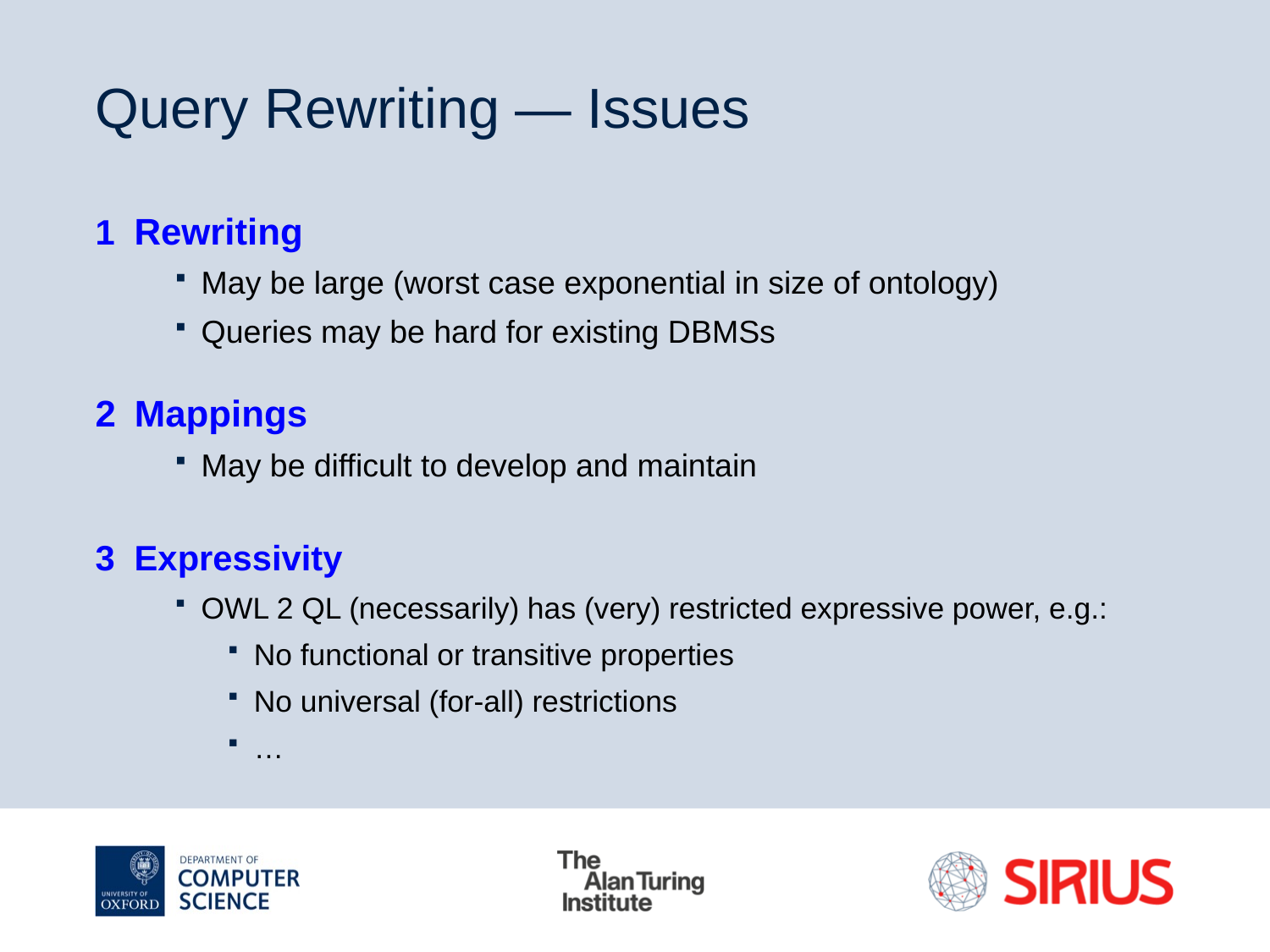

# Query Rewriting — Issues
1  Rewriting
May be large (worst case exponential in size of ontology)
Queries may be hard for existing DBMSs

2	Mappings
May be difficult to develop and maintain

3  Expressivity
OWL 2 QL (necessarily) has (very) restricted expressive power, e.g.:
No functional or transitive properties
No universal (for-all) restrictions
…